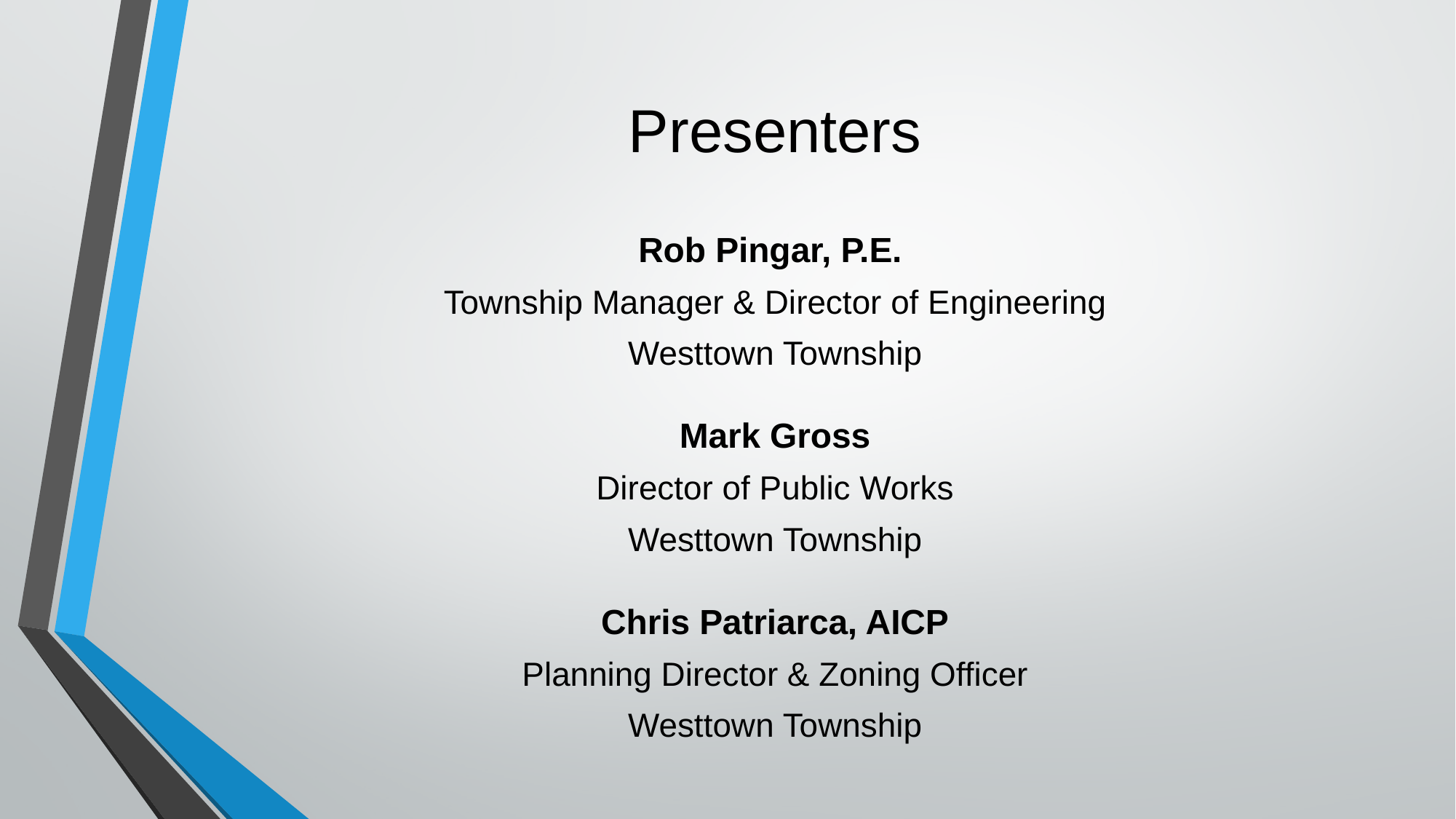

# Presenters

Rob Pingar, P.E.
Township Manager & Director of Engineering
Westtown Township

Mark Gross
Director of Public Works
Westtown Township

Chris Patriarca, AICP
Planning Director & Zoning Officer
Westtown Township